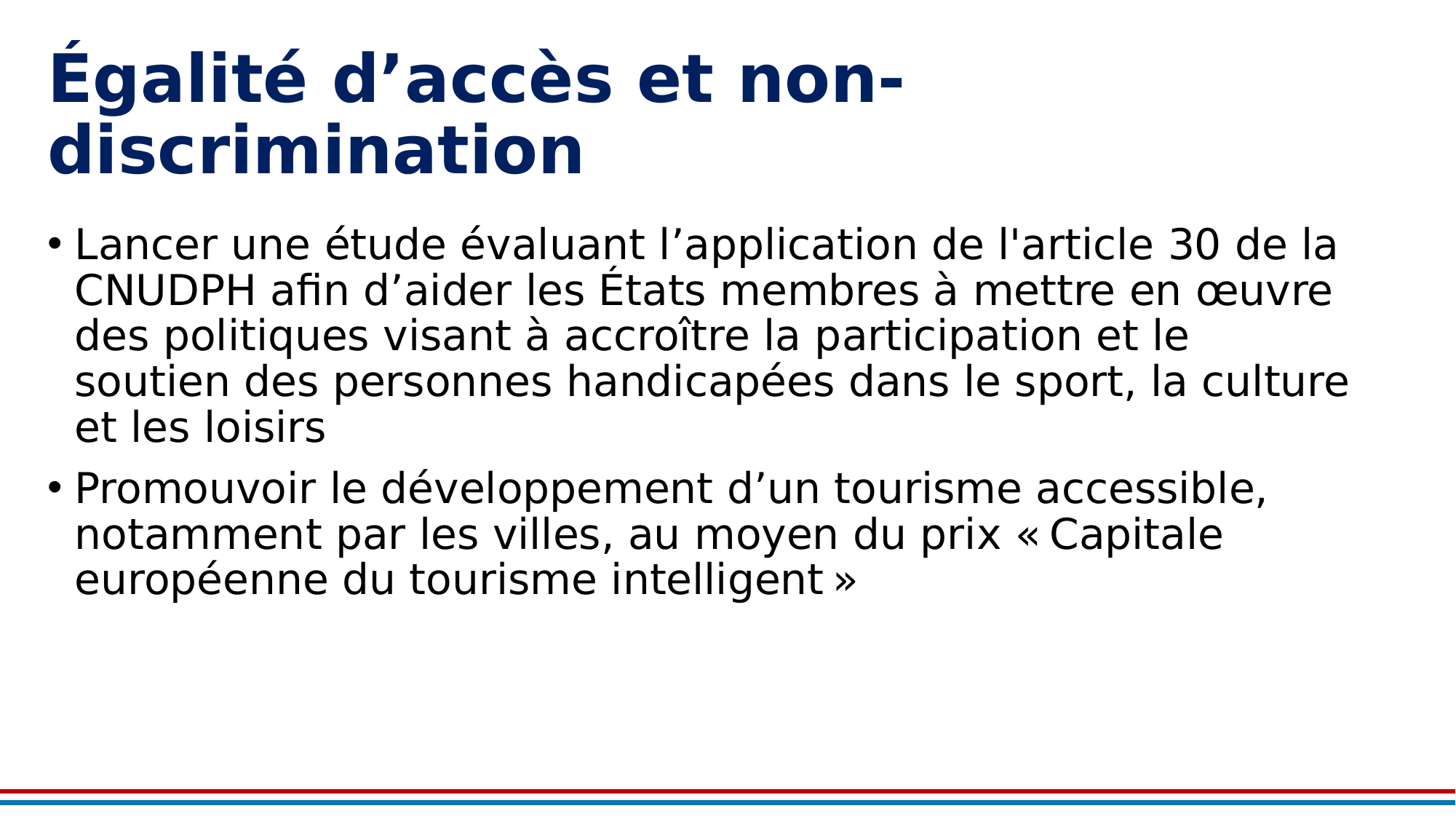

# Égalité d’accès et non-discrimination
Lancer une étude évaluant l’application de l'article 30 de la CNUDPH afin d’aider les États membres à mettre en œuvre des politiques visant à accroître la participation et le soutien des personnes handicapées dans le sport, la culture et les loisirs
Promouvoir le développement d’un tourisme accessible, notamment par les villes, au moyen du prix « Capitale européenne du tourisme intelligent »